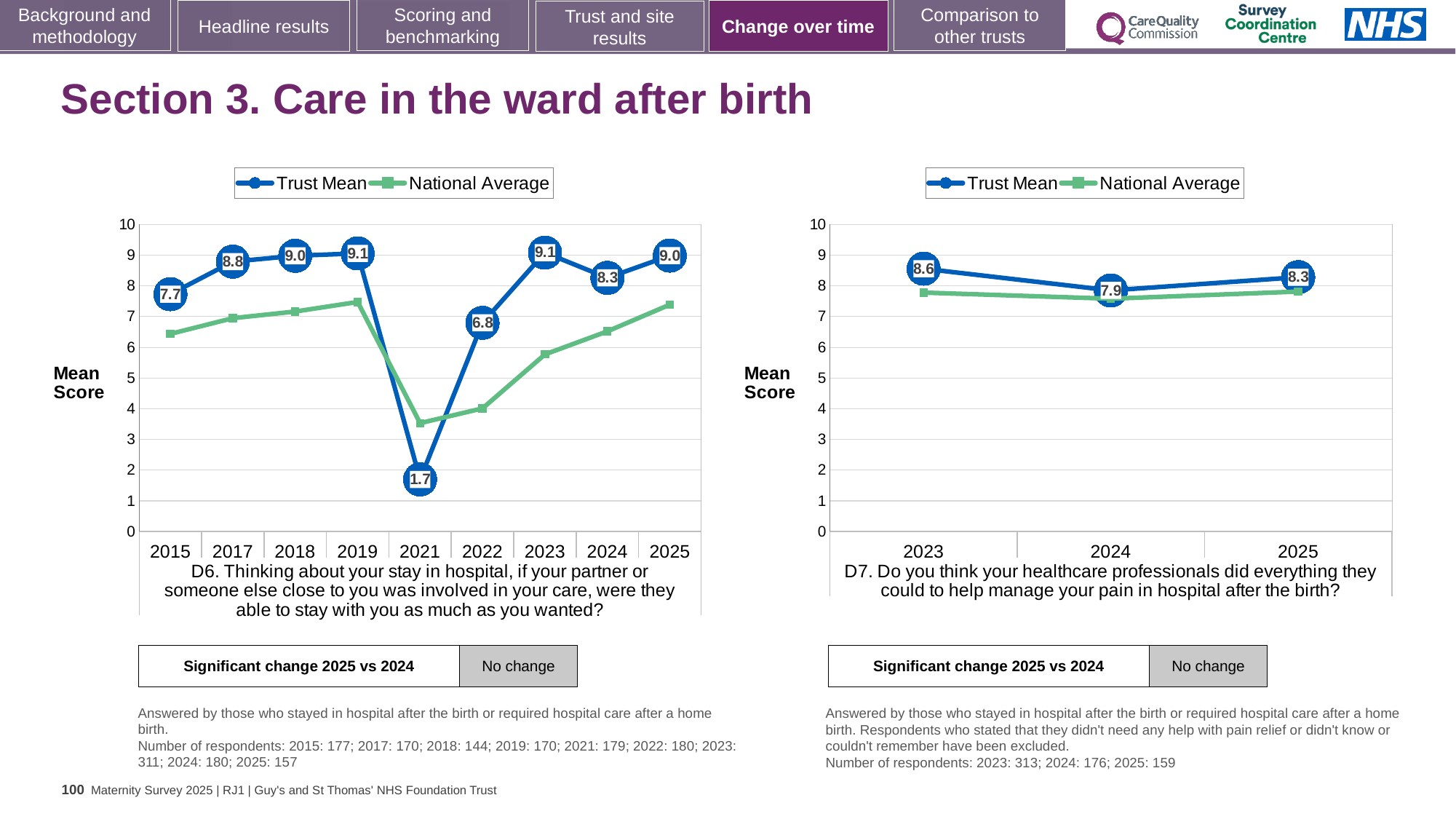

# Section 3. Care in the ward after birth

### Chart

| Category | Trust Mean | National Average |
|---|---|---|
| 2015 | 7.728731920076849 | 6.437154968476193 |
| 2017 | 8.789438088005749 | 6.947768893075988 |
| 2018 | 8.978690747384762 | 7.164222717579781 |
| 2019 | 9.056307497071577 | 7.474875148378951 |
| 2021 | 1.697323510258302 | 3.529733992492869 |
| 2022 | 6.797917675496252 | 4.009322375028265 |
| 2023 | 9.08325340021949 | 5.769505148632509 |
| 2024 | 8.26045892640994 | 6.518538099883679 |
| 2025 | 8.983672780402571 | 7.388274623833419 |

### Chart

| Category | Trust Mean | National Average |
|---|---|---|
| 2023 | 8.558474616846079 | 7.780445949053352 |
| 2024 | 7.851051860416329 | 7.581201545982594 |
| 2025 | 8.282099251545175 | 7.813668822461864 |
| Significant change 2025 vs 2024 | No change |
| --- | --- |
| Significant change 2025 vs 2024 | No change |
| --- | --- |
Answered by those who stayed in hospital after the birth or required hospital care after a home birth.
Number of respondents: 2015: 177; 2017: 170; 2018: 144; 2019: 170; 2021: 179; 2022: 180; 2023: 311; 2024: 180; 2025: 157
Answered by those who stayed in hospital after the birth or required hospital care after a home birth. Respondents who stated that they didn't need any help with pain relief or didn't know or couldn't remember have been excluded.
Number of respondents: 2023: 313; 2024: 176; 2025: 159
100